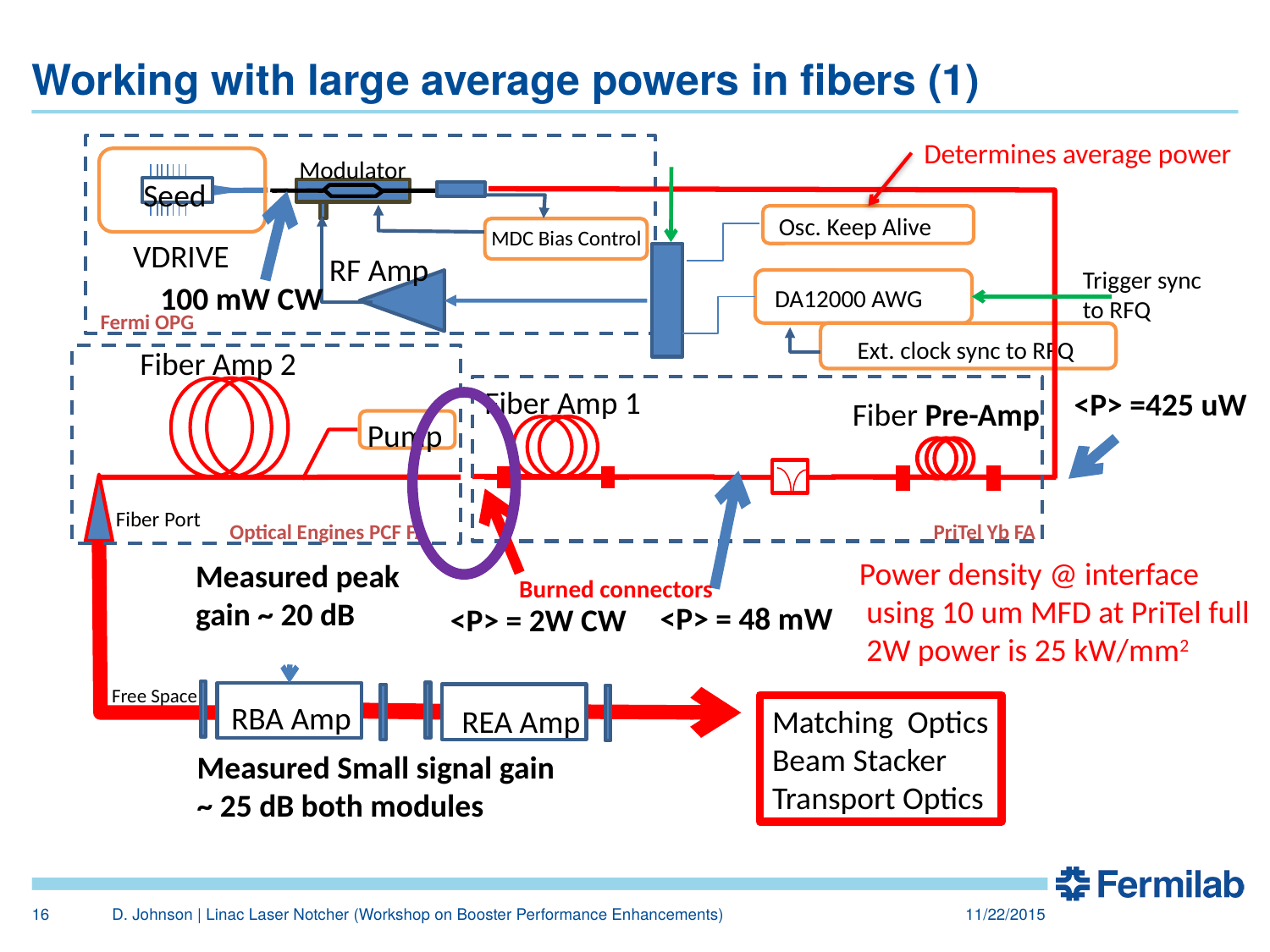

# Working with large average powers in fibers (1)
Determines average power

Modulator

Seed

Osc. Keep Alive

MDC Bias Control

VDRIVE
RF Amp

Trigger sync
to RFQ

DA12000 AWG
Fermi OPG

Ext. clock sync to RFQ
Fiber Amp 2

Fiber Amp 1

Fiber Pre-Amp

Pump

Fiber Port
PriTel Yb FA
Optical Engines PCF FA

RBA Amp
Free Space

REA Amp
100 mW CW
<P> =425 uW

Power density @ interface
 using 10 um MFD at PriTel full
 2W power is 25 kW/mm2
Measured peak
gain ~ 20 dB
Burned connectors
<P> = 48 mW
<P> = 2W CW
Matching  Optics
Beam Stacker
Transport Optics
Measured Small signal gain
~ 25 dB both modules
16
D. Johnson | Linac Laser Notcher (Workshop on Booster Performance Enhancements)
11/22/2015